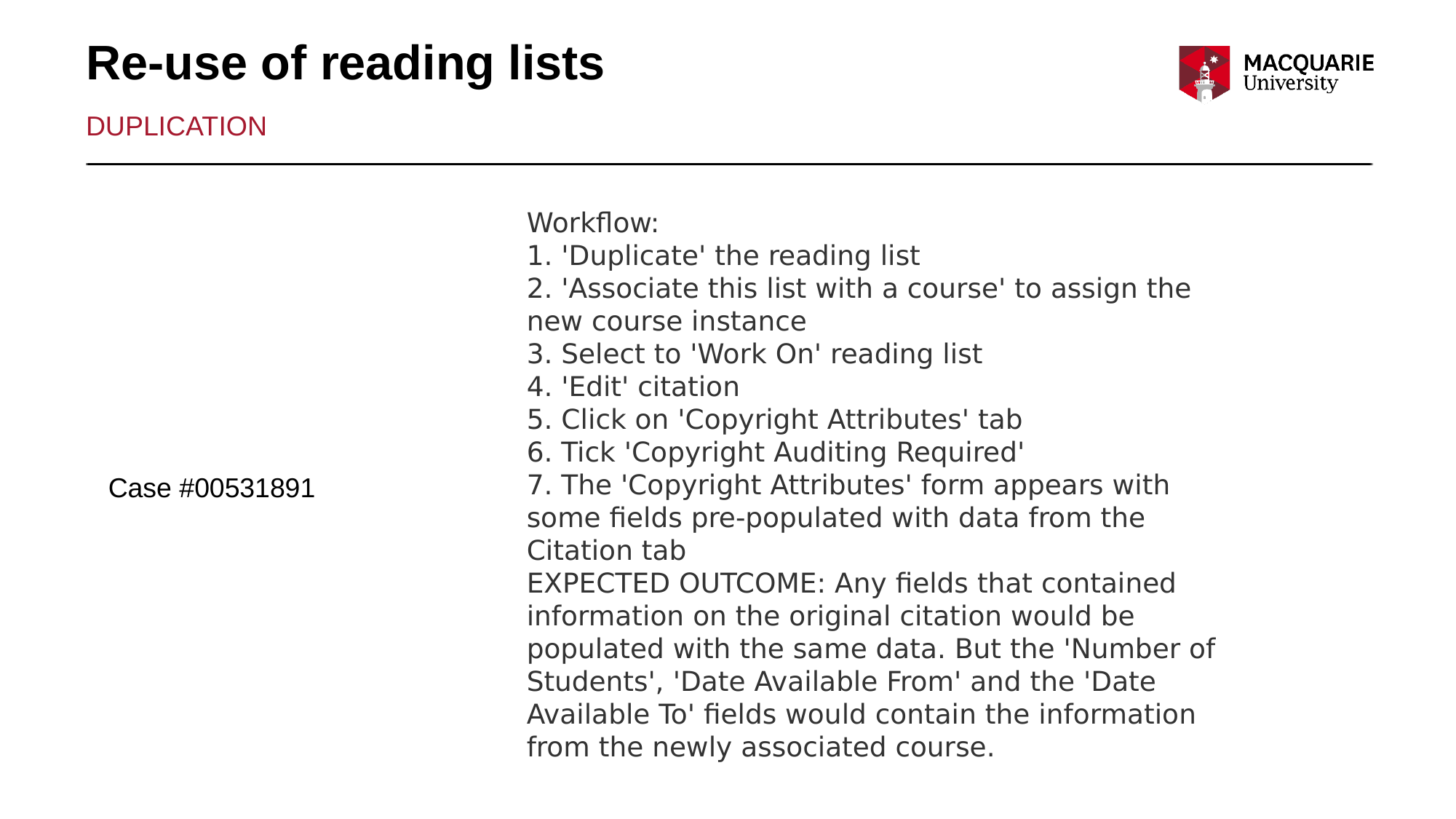

# Re-use of reading lists
duplication
Workflow: 
1. 'Duplicate' the reading list 
2. 'Associate this list with a course' to assign the new course instance 
3. Select to 'Work On' reading list 
4. 'Edit' citation 
5. Click on 'Copyright Attributes' tab 
6. Tick 'Copyright Auditing Required' 
7. The 'Copyright Attributes' form appears with some fields pre-populated with data from the Citation tab 
EXPECTED OUTCOME: Any fields that contained information on the original citation would be populated with the same data. But the 'Number of Students', 'Date Available From' and the 'Date Available To' fields would contain the information from the newly associated course.
Case #00531891